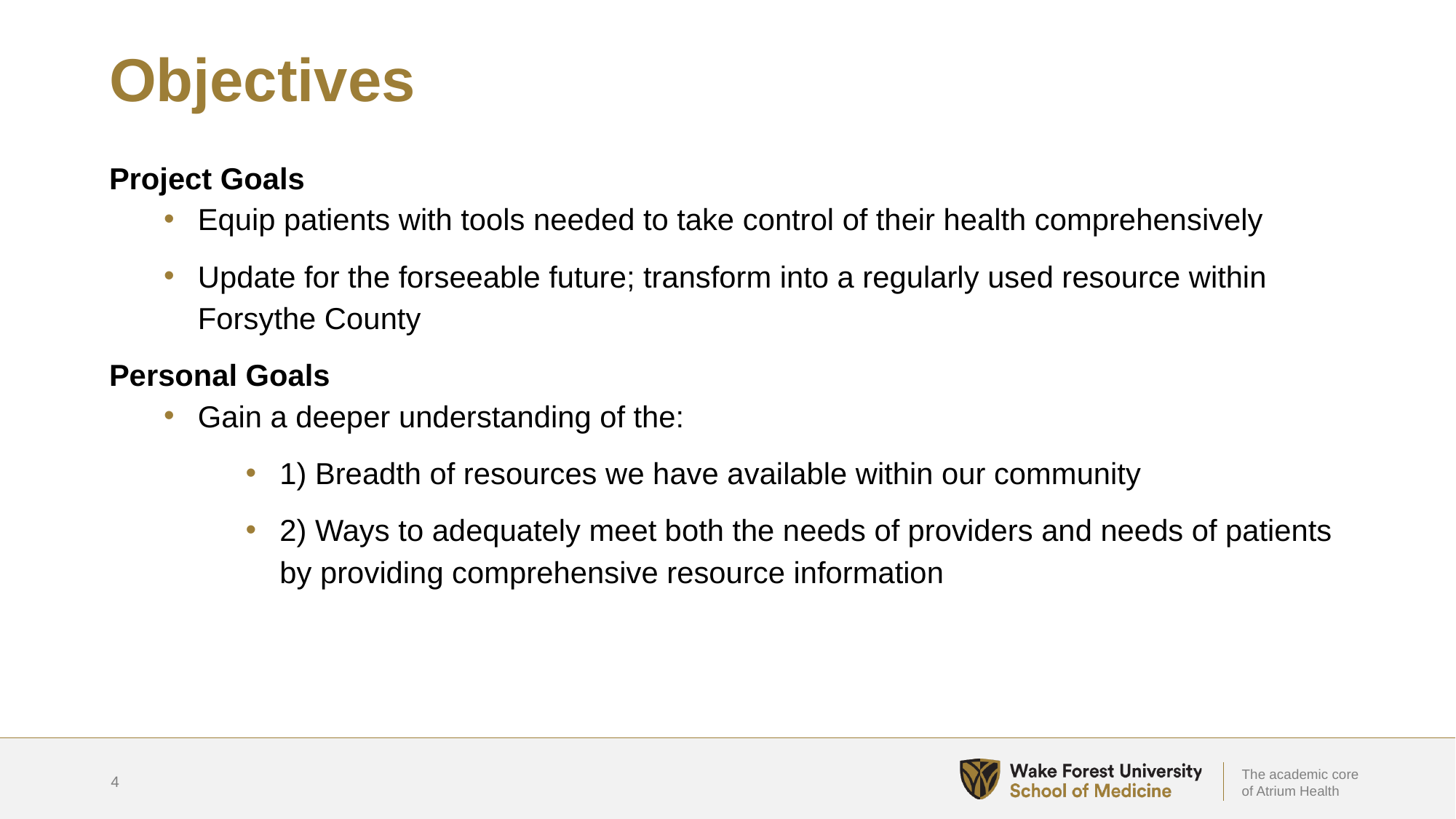

# Objectives
Project Goals
Equip patients with tools needed to take control of their health comprehensively
Update for the forseeable future; transform into a regularly used resource within Forsythe County
Personal Goals
Gain a deeper understanding of the:
1) Breadth of resources we have available within our community
2) Ways to adequately meet both the needs of providers and needs of patients by providing comprehensive resource information

4